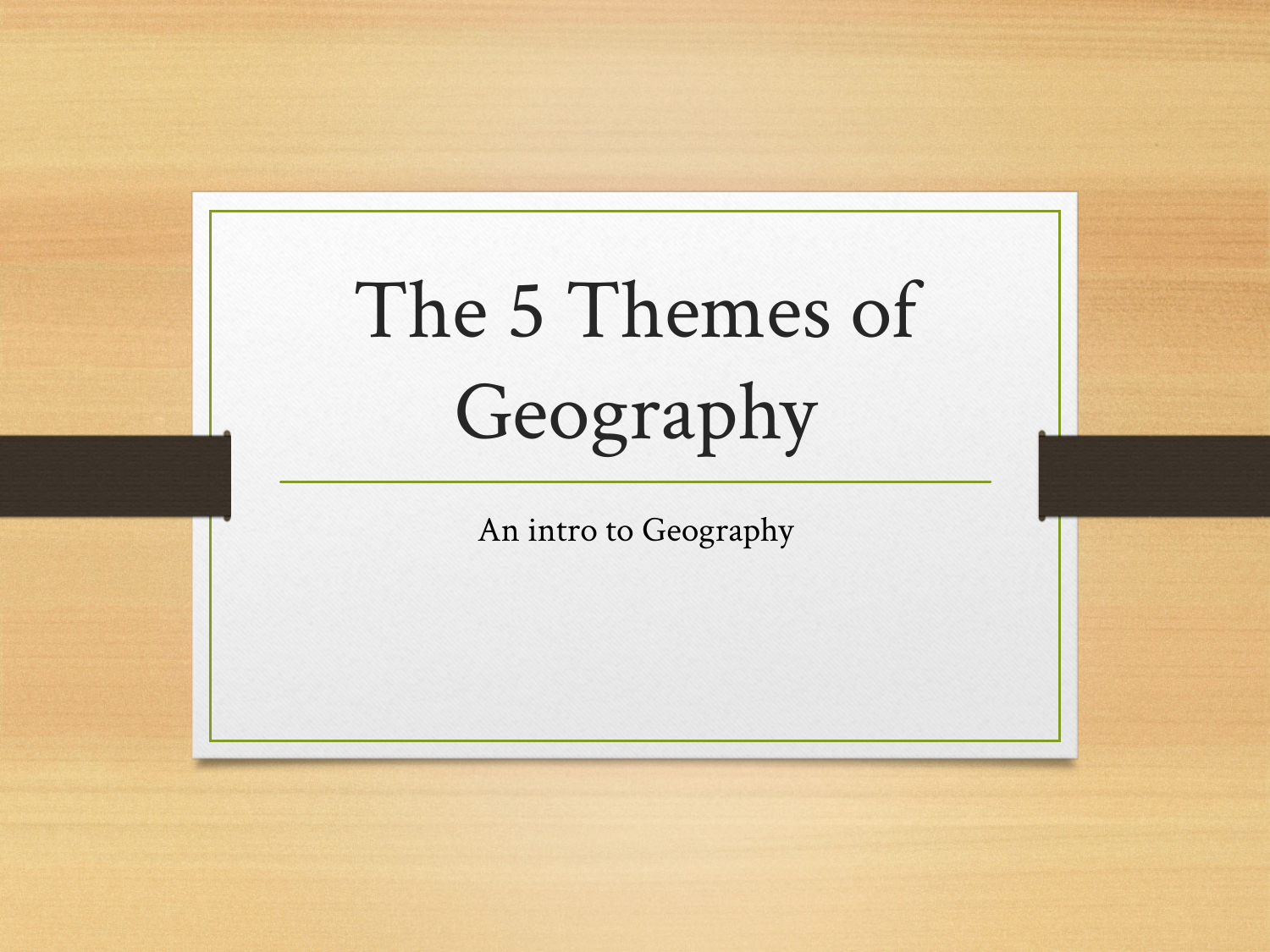

# The 5 Themes of Geography
An intro to Geography